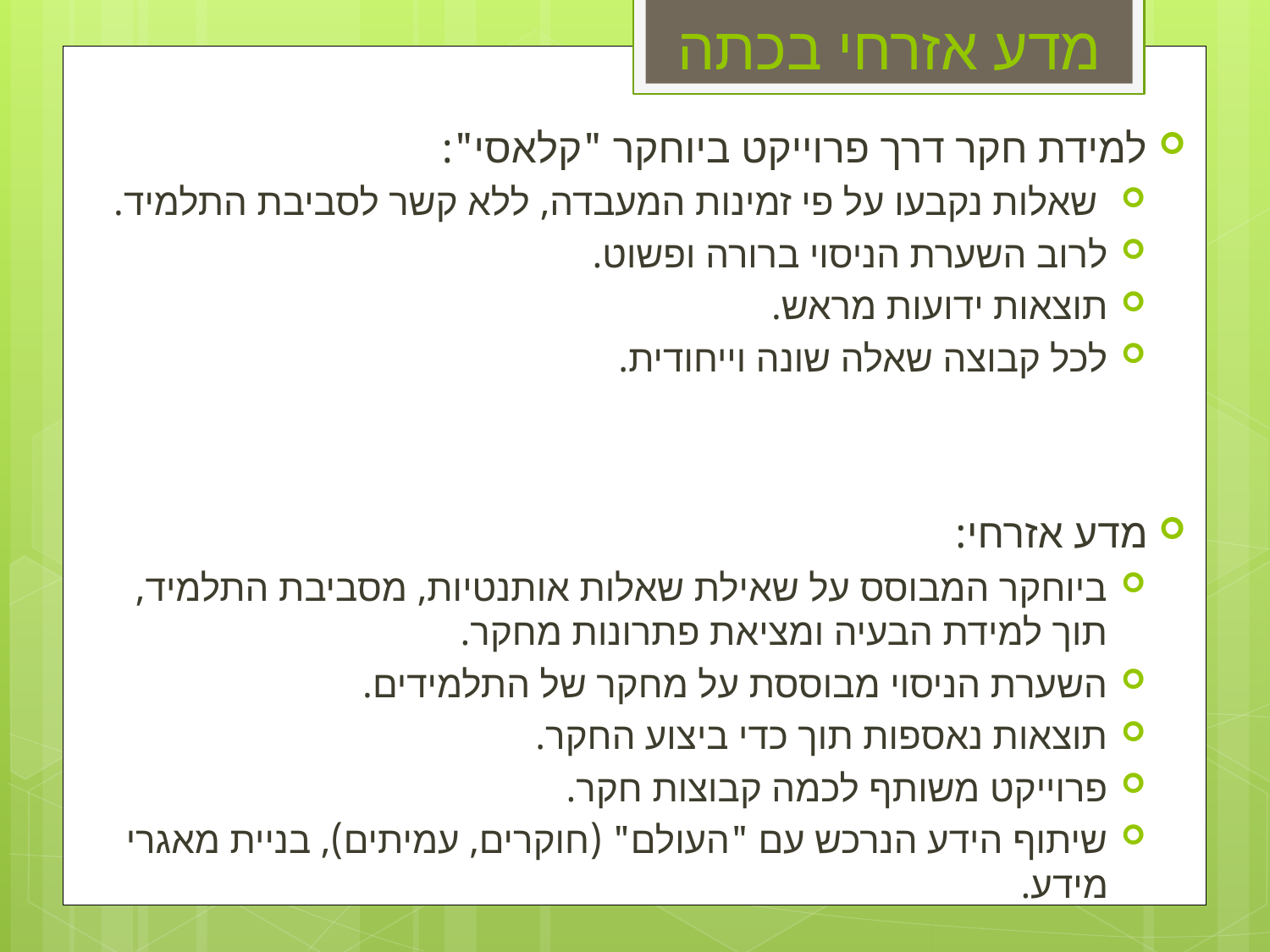

# מדע אזרחי בכתה
למידת חקר דרך פרוייקט ביוחקר "קלאסי":
 שאלות נקבעו על פי זמינות המעבדה, ללא קשר לסביבת התלמיד.
לרוב השערת הניסוי ברורה ופשוט.
תוצאות ידועות מראש.
לכל קבוצה שאלה שונה וייחודית.

מדע אזרחי:
ביוחקר המבוסס על שאילת שאלות אותנטיות, מסביבת התלמיד, תוך למידת הבעיה ומציאת פתרונות מחקר.
השערת הניסוי מבוססת על מחקר של התלמידים.
תוצאות נאספות תוך כדי ביצוע החקר.
פרוייקט משותף לכמה קבוצות חקר.
שיתוף הידע הנרכש עם "העולם" (חוקרים, עמיתים), בניית מאגרי מידע.